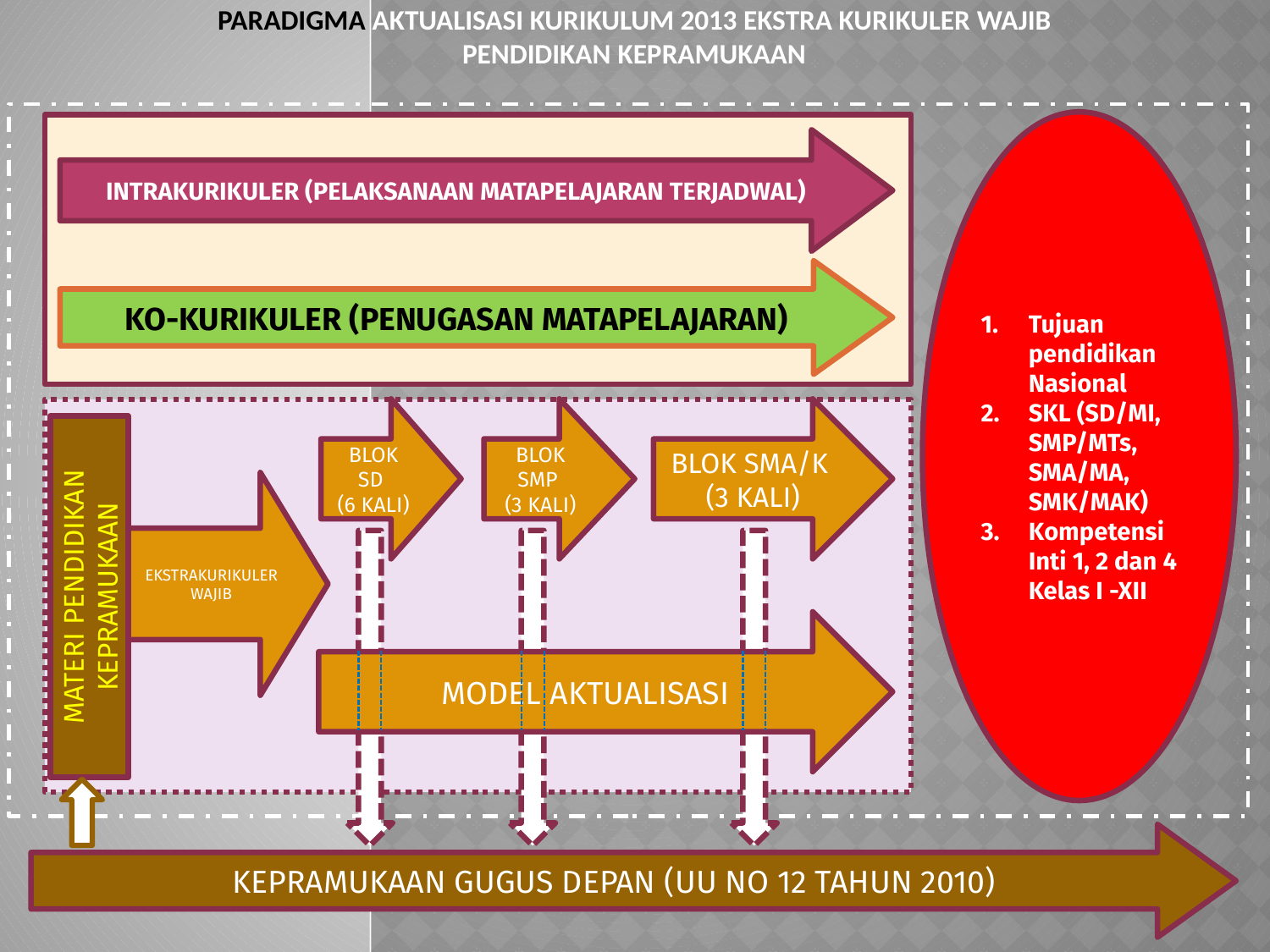

PARADIGMA AKTUALISASI KURIKULUM 2013 EKSTRA KURIKULER WAJIB
PENDIDIKAN KEPRAMUKAAN

Tujuan pendidikan Nasional
SKL (SD/MI, SMP/MTs, SMA/MA, SMK/MAK)
Kompetensi Inti 1, 2 dan 4 Kelas I -XII

INTRAKURIKULER (PELAKSANAAN MATAPELAJARAN TERJADWAL)
KO-KURIKULER (PENUGASAN MATAPELAJARAN)
BLOK SD
(6 KALI)
BLOK SMP
(3 KALI)
BLOK SMA/K
(3 KALI)

MATERI PENDIDIKAN KEPRAMUKAAN
EKSTRAKURIKULER WAJIB

MODEL AKTUALISASI

KEPRAMUKAAN GUGUS DEPAN (UU NO 12 TAHUN 2010)